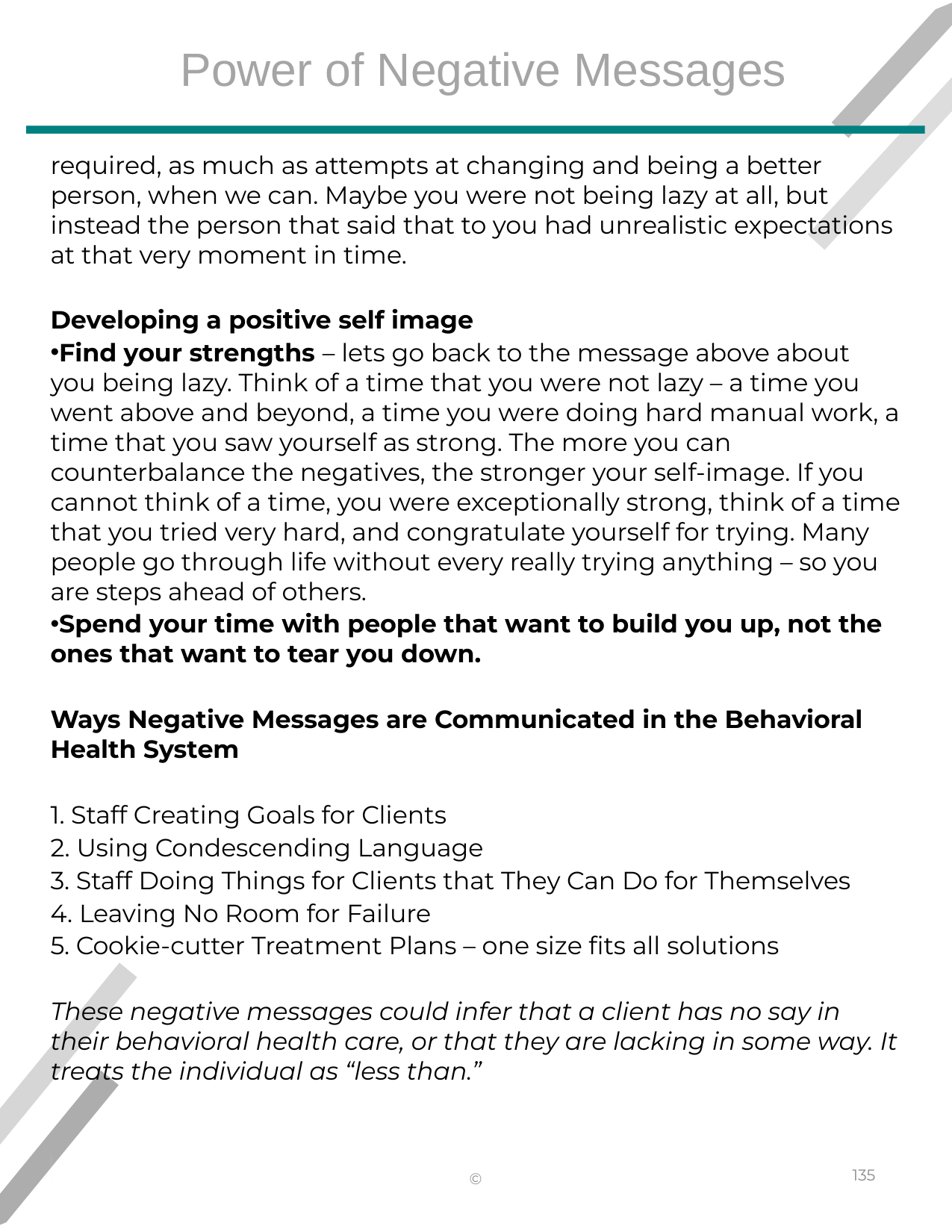

# Power of Negative Messages
required, as much as attempts at changing and being a better person, when we can. Maybe you were not being lazy at all, but instead the person that said that to you had unrealistic expectations at that very moment in time.​
​
Developing a positive self image​
Find your strengths – lets go back to the message above about you being lazy. Think of a time that you were not lazy – a time you went above and beyond, a time you were doing hard manual work, a time that you saw yourself as strong. The more you can counterbalance the negatives, the stronger your self-image. If you cannot think of a time, you were exceptionally strong, think of a time that you tried very hard, and congratulate yourself for trying. Many people go through life without every really trying anything – so you are steps ahead of others.​
Spend your time with people that want to build you up, not the ones that want to tear you down.​

Ways Negative Messages are Communicated in the Behavioral Health System​
​
 Staff Creating Goals for Clients​
 Using Condescending Language​
 Staff Doing Things for Clients that They Can Do for Themselves​
 Leaving No Room for Failure​
 Cookie-cutter Treatment Plans – one size fits all solutions​

These negative messages could infer that a client has no say in their behavioral health care, or that they are lacking in some way. It treats the individual as “less than.”​
​

​
135
©